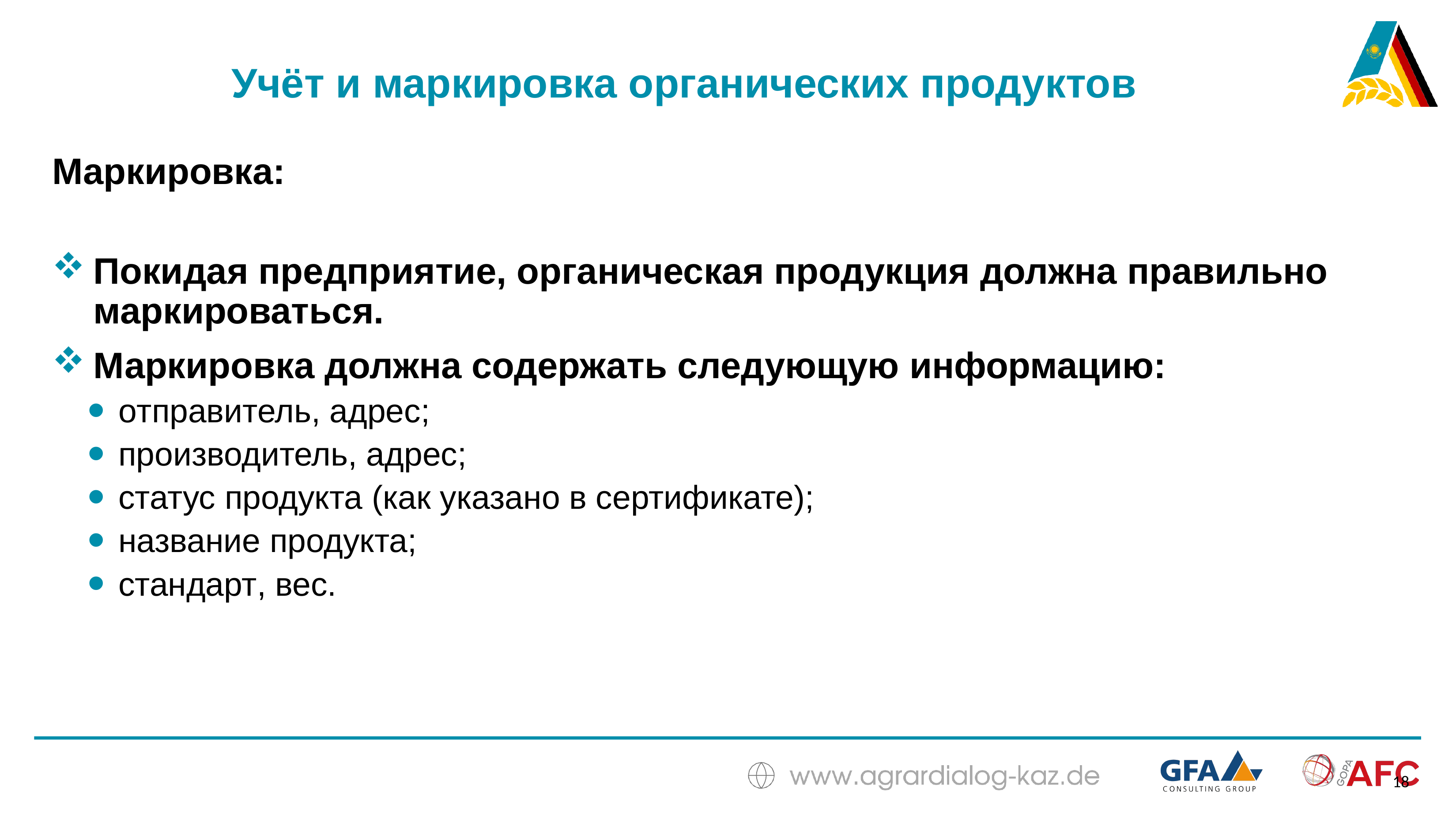

# Учёт и маркировка органических продуктов
Маркировка:

Покидая предприятие, органическая продукция должна правильно маркироваться.
Маркировка должна содержать следующую информацию:
отправитель, адрес;
производитель, адрес;
статус продукта (как указано в сертификате);
название продукта;
стандарт, вес.
18